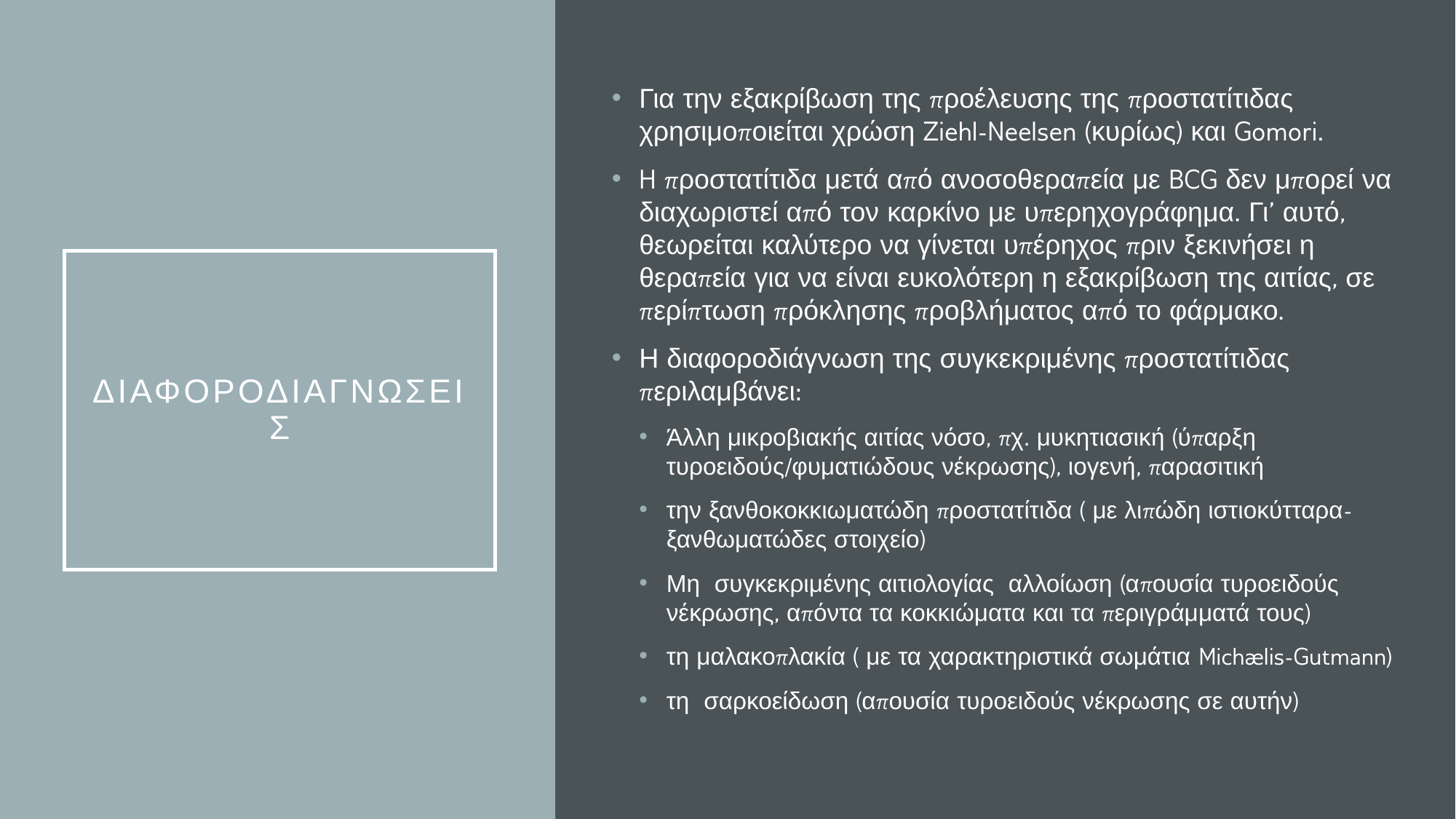

Για την εξακρίβωση της προέλευσης της προστατίτιδας χρησιμοποιείται χρώση Ziehl-Neelsen (κυρίως) και Gomori.
H προστατίτιδα μετά από ανοσοθεραπεία με BCG δεν μπορεί να διαχωριστεί από τον καρκίνο με υπερηχογράφημα. Γι’ αυτό, θεωρείται καλύτερο να γίνεται υπέρηχος πριν ξεκινήσει η θεραπεία για να είναι ευκολότερη η εξακρίβωση της αιτίας, σε περίπτωση πρόκλησης προβλήματος από το φάρμακο.
Η διαφοροδιάγνωση της συγκεκριμένης προστατίτιδας περιλαμβάνει:
Άλλη μικροβιακής αιτίας νόσο, πχ. μυκητιασική (ύπαρξη τυροειδούς/φυματιώδους νέκρωσης), ιογενή, παρασιτική
την ξανθοκοκκιωματώδη προστατίτιδα ( με λιπώδη ιστιοκύτταρα-ξανθωματώδες στοιχείο)
Μη  συγκεκριμένης αιτιολογίας  αλλοίωση (απουσία τυροειδούς νέκρωσης, απόντα τα κοκκιώματα και τα περιγράμματά τους)
τη μαλακοπλακία ( με τα χαρακτηριστικά σωμάτια Michaelis-Gutmann)
τη  σαρκοείδωση (απουσία τυροειδούς νέκρωσης σε αυτήν)

# ΔιαφοροδιαγνωσειΣ